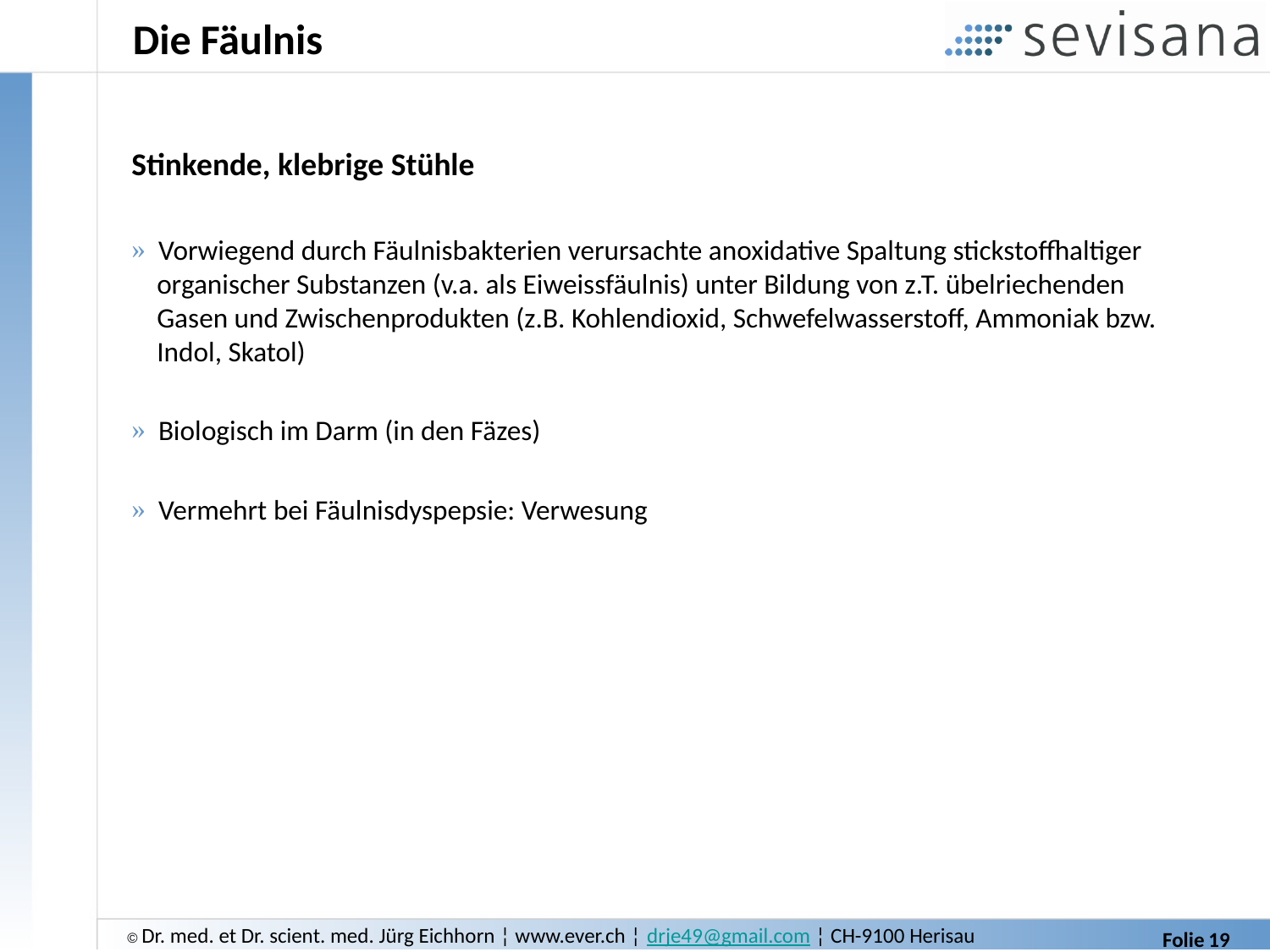

# Die Fäulnis
Stinkende, klebrige Stühle
  Vorwiegend durch Fäulnisbakterien verursachte anoxidative Spaltung stickstoffhaltiger
    organischer Substanzen (v.a. als Eiweissfäulnis) unter Bildung von z.T. übelriechenden
    Gasen und Zwischenprodukten (z.B. Kohlendioxid, Schwefelwasserstoff, Ammoniak bzw.
    Indol, Skatol)
  Biologisch im Darm (in den Fäzes)
  Vermehrt bei Fäulnisdyspepsie: Verwesung